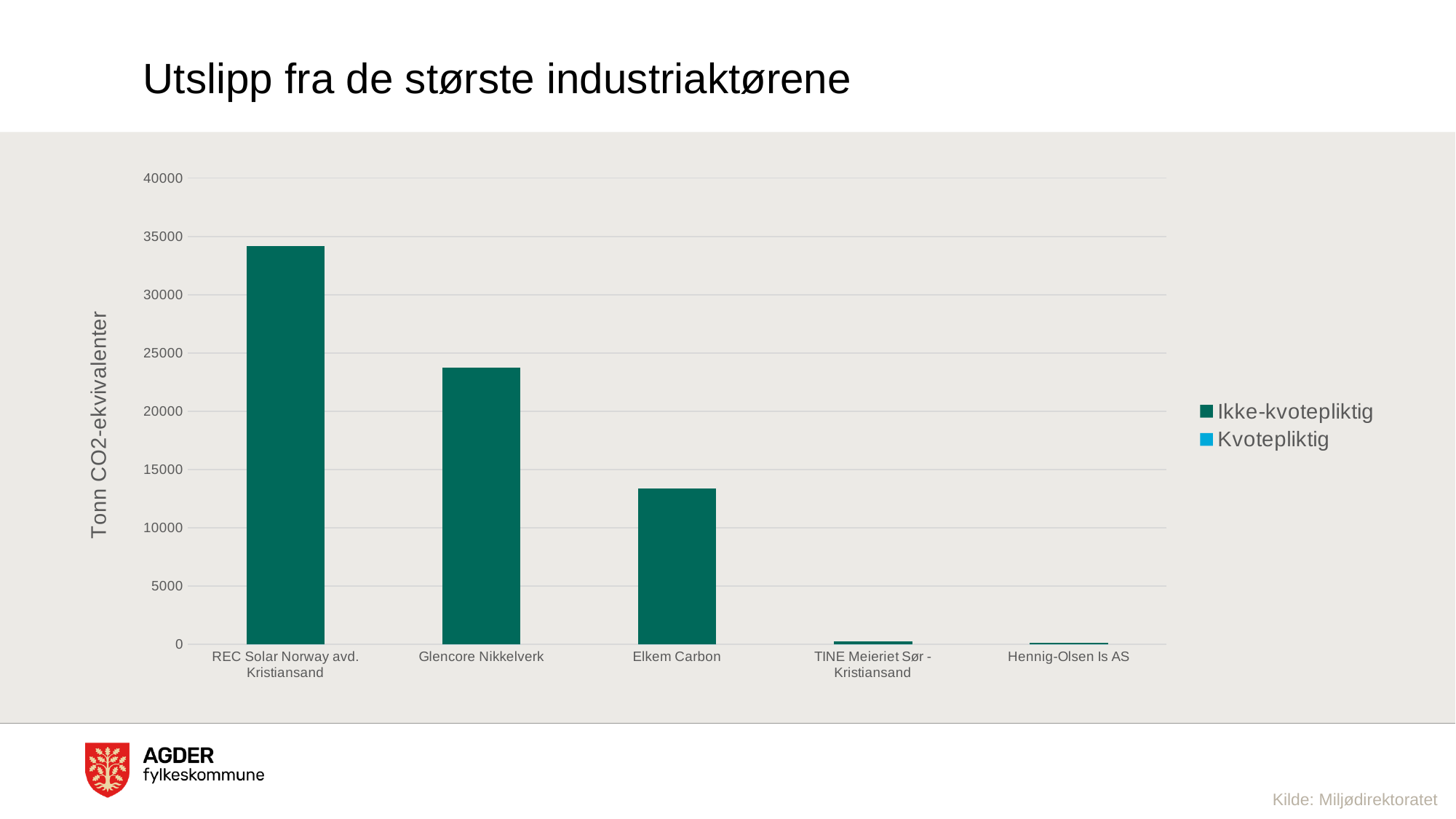

# Utslipp fra de største industriaktørene

### Chart

| Category | Kvotepliktig | Ikke-kvotepliktig |
|---|---|---|
| REC Solar Norway avd. Kristiansand | 0.0 | 34192.2 |
| Glencore Nikkelverk | 0.0 | 23750.0 |
| Elkem Carbon | 0.0 | 13389.04 |
| TINE Meieriet Sør - Kristiansand | 0.0 | 234.67499999999998 |
| Hennig-Olsen Is AS | 0.0 | 105.84 |
Kilde: Miljødirektoratet